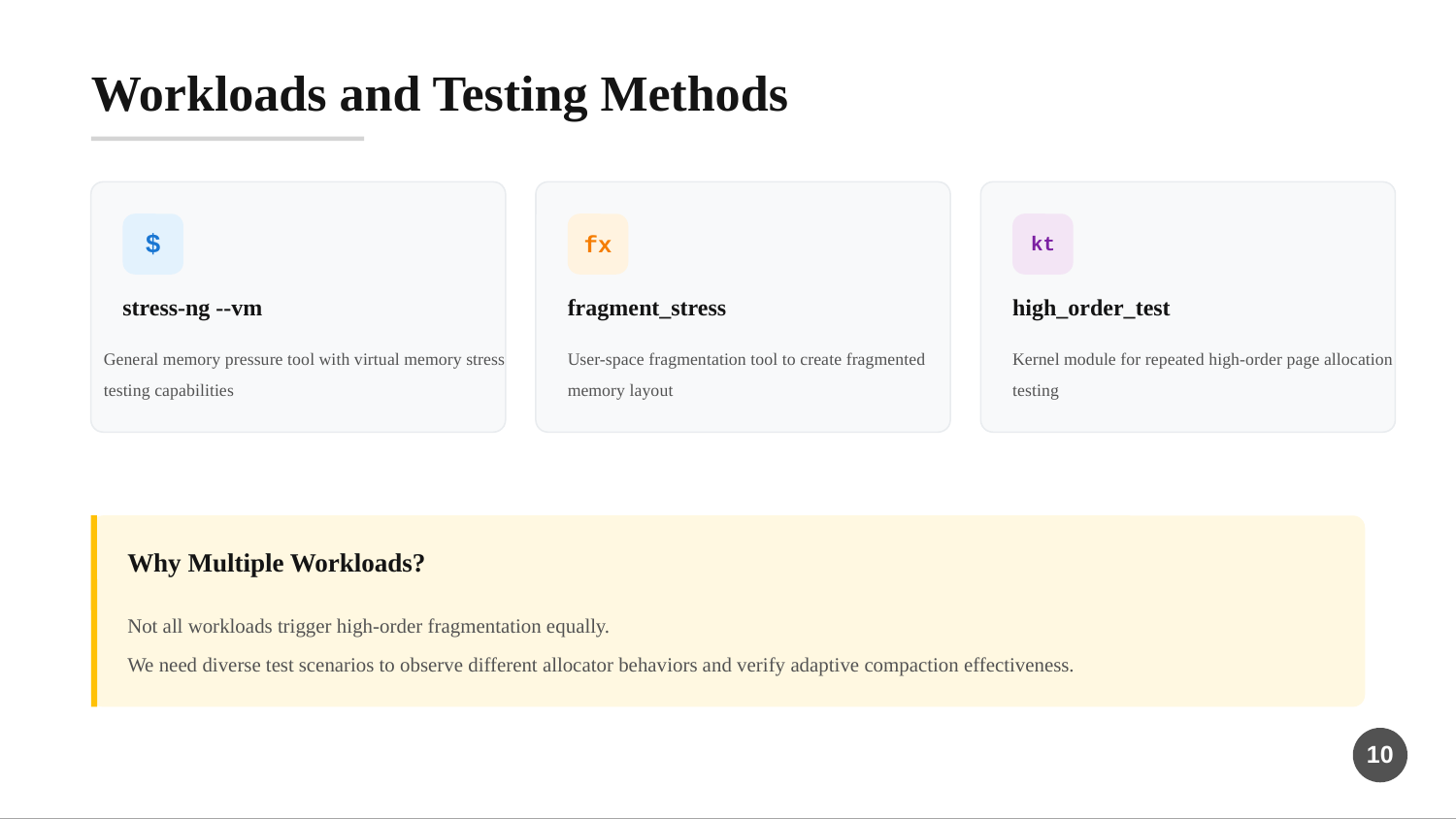

Workloads and Testing Methods

$
fx
kt
stress-ng --vm
fragment_stress
high_order_test
General memory pressure tool with virtual memory stress testing capabilities
User-space fragmentation tool to create fragmented memory layout
Kernel module for repeated high-order page allocation testing

Why Multiple Workloads?
Not all workloads trigger high-order fragmentation equally.
We need diverse test scenarios to observe different allocator behaviors and verify adaptive compaction effectiveness.

10